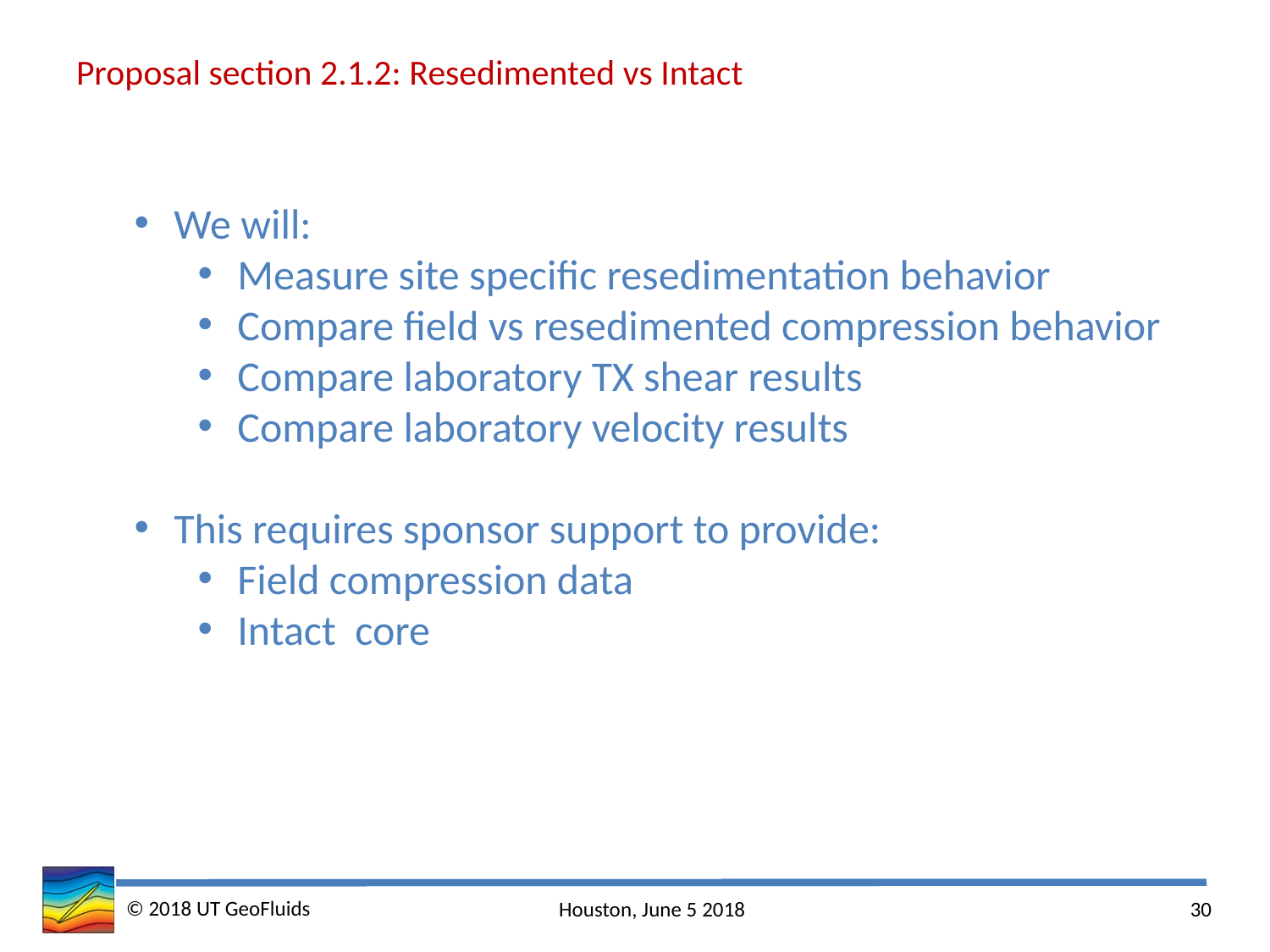

Proposal section 2.1.2: Resedimented vs Intact
We will:
Measure site specific resedimentation behavior
Compare field vs resedimented compression behavior
Compare laboratory TX shear results
Compare laboratory velocity results

This requires sponsor support to provide:
Field compression data
Intact  core
© 2018 UT GeoFluids